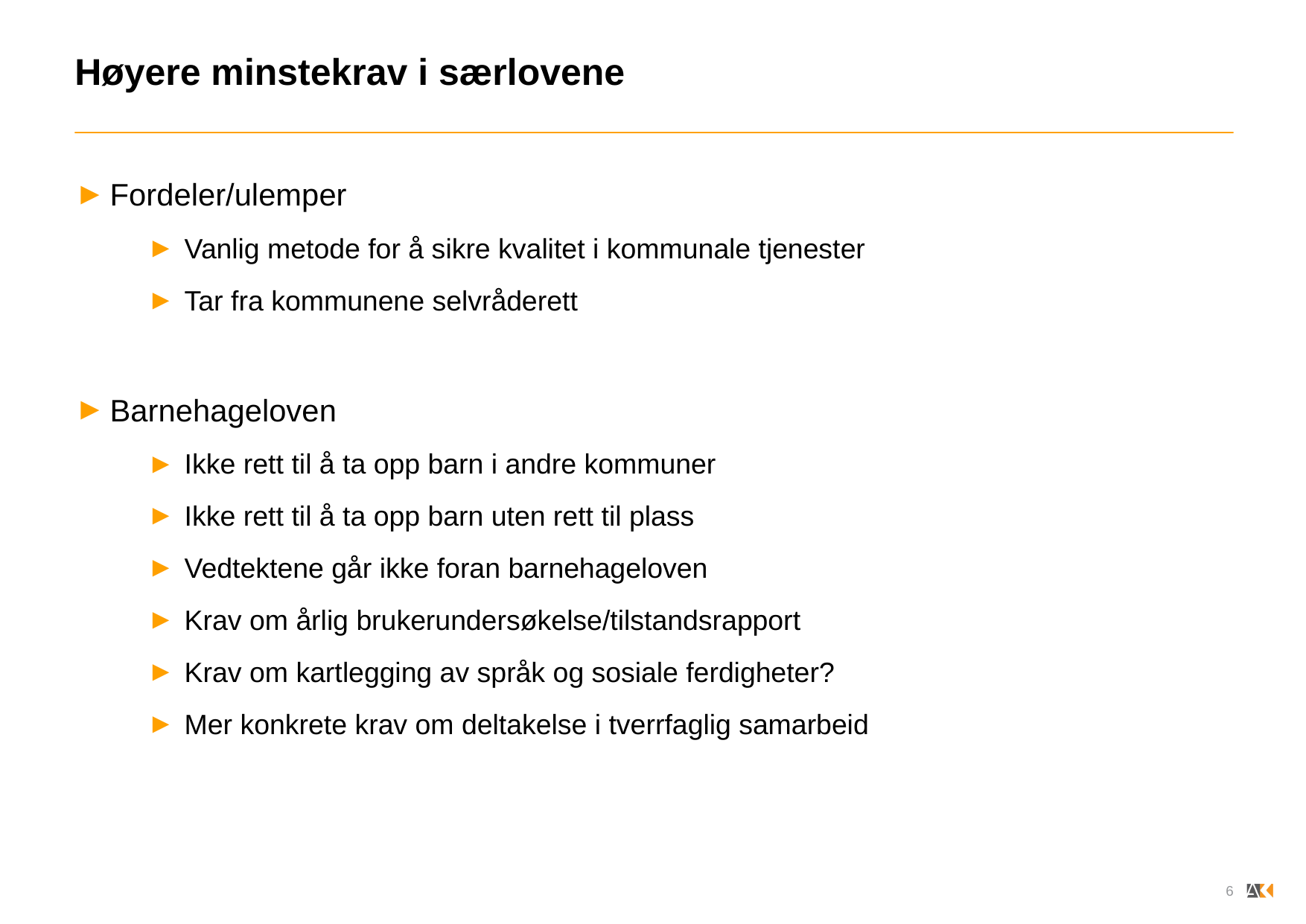

# Høyere minstekrav i særlovene
Fordeler/ulemper
Vanlig metode for å sikre kvalitet i kommunale tjenester
Tar fra kommunene selvråderett

Barnehageloven
Ikke rett til å ta opp barn i andre kommuner
Ikke rett til å ta opp barn uten rett til plass
Vedtektene går ikke foran barnehageloven
Krav om årlig brukerundersøkelse/tilstandsrapport
Krav om kartlegging av språk og sosiale ferdigheter?
Mer konkrete krav om deltakelse i tverrfaglig samarbeid
6